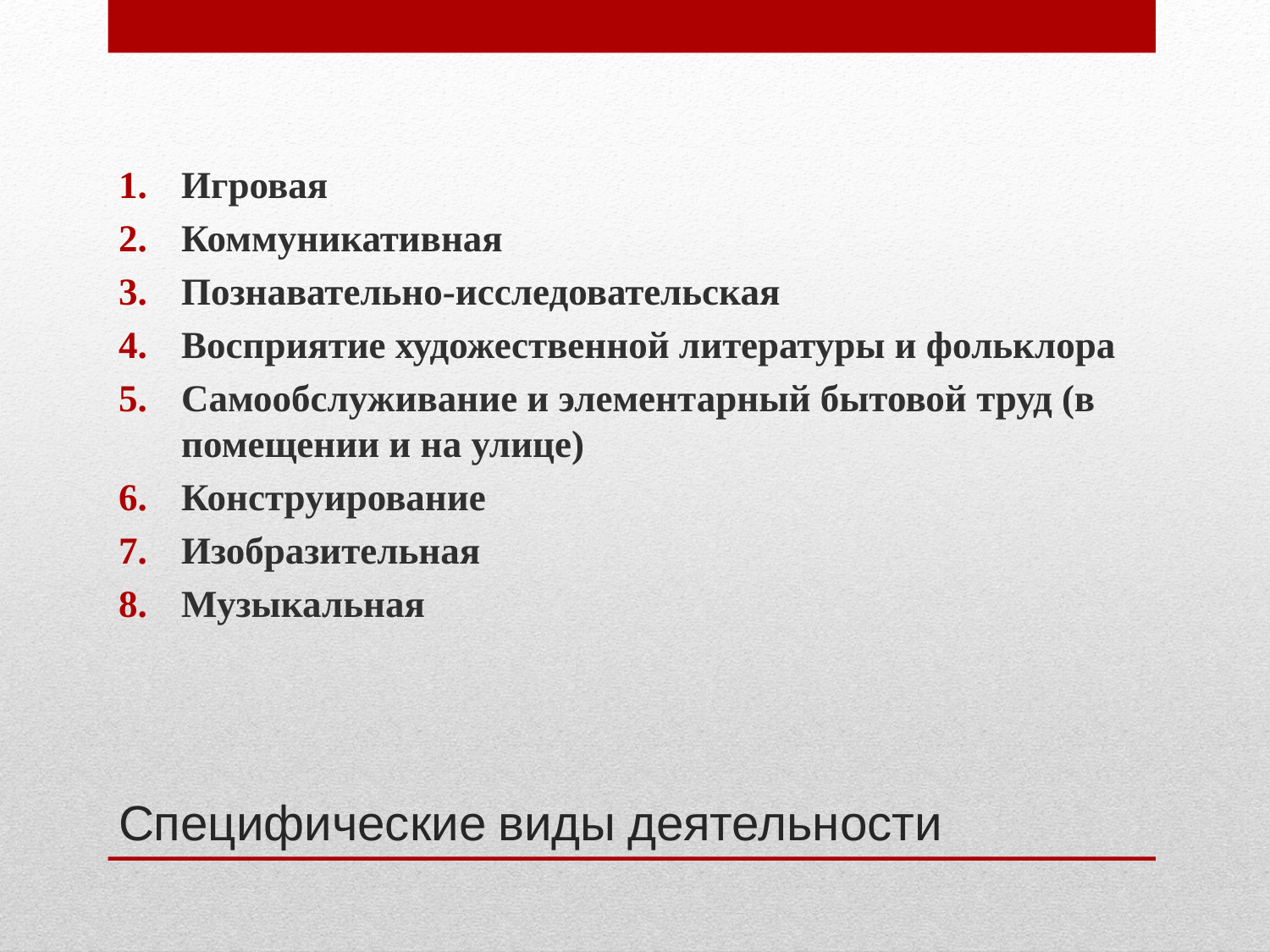

Игровая
Коммуникативная
Познавательно-исследовательская
Восприятие художественной литературы и фольклора
Самообслуживание и элементарный бытовой труд (в помещении и на улице)
Конструирование
Изобразительная
Музыкальная

# Специфические виды деятельности